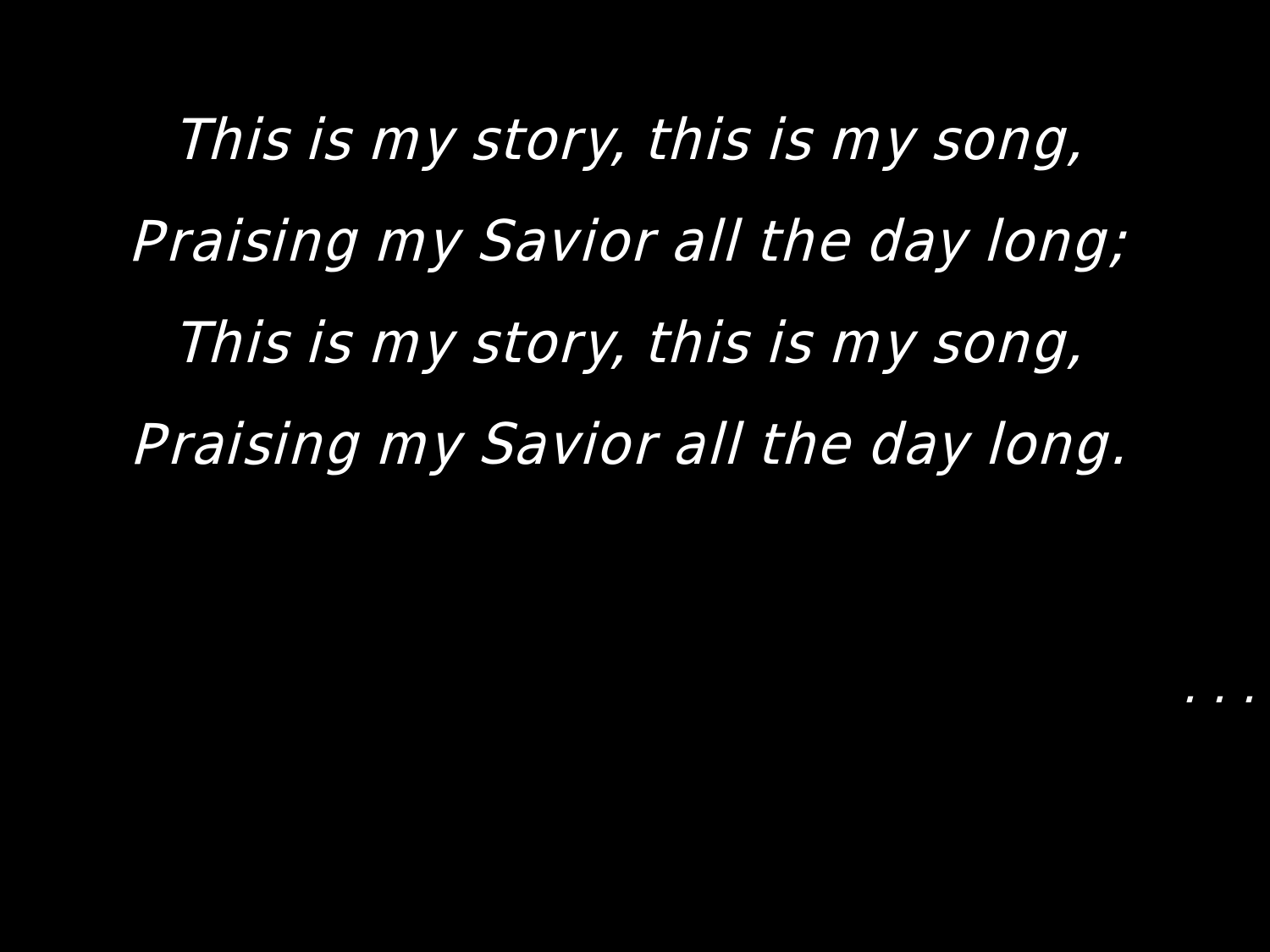

This is my story, this is my song,
Praising my Savior all the day long;
This is my story, this is my song,
Praising my Savior all the day long.

. . .